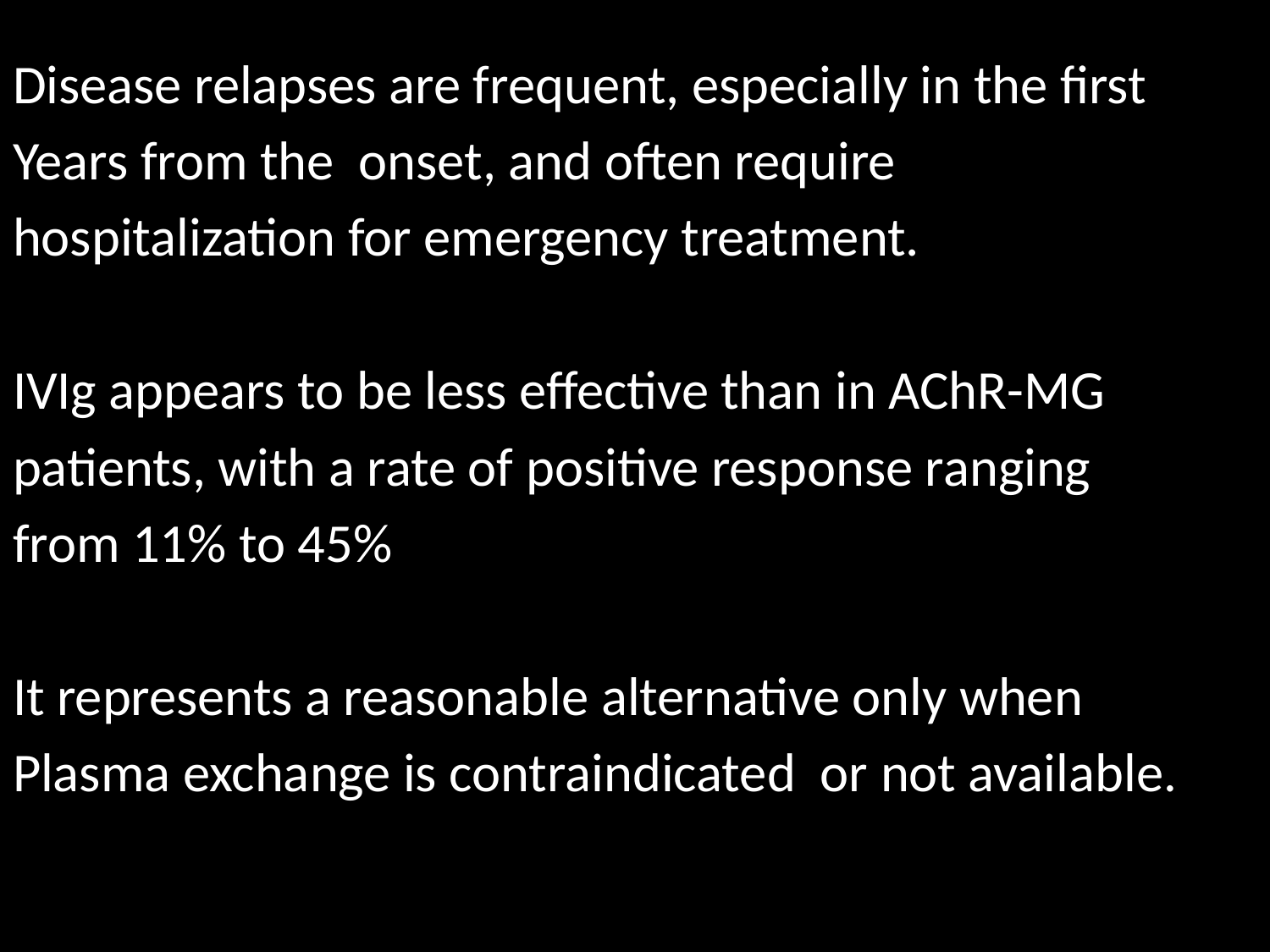

#
Disease relapses are frequent, especially in the first
Years from the  onset, and often require
hospitalization for emergency treatment.

IVIg appears to be less effective than in AChR-MG
patients, with a rate of positive response ranging
from 11% to 45%

It represents a reasonable alternative only when
Plasma exchange is contraindicated  or not available.